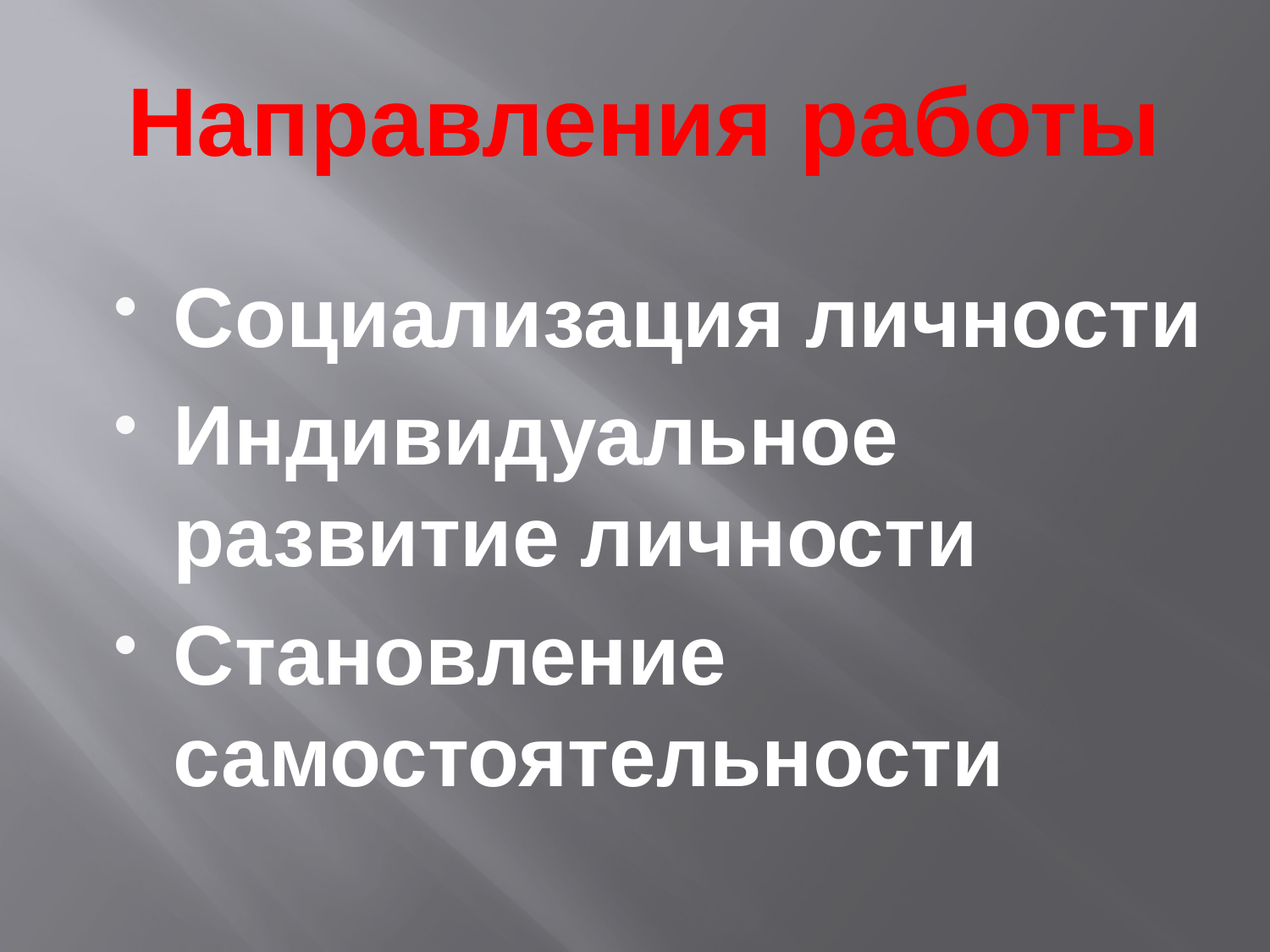

# Направления работы
Социализация личности
Индивидуальное развитие личности
Становление самостоятельности